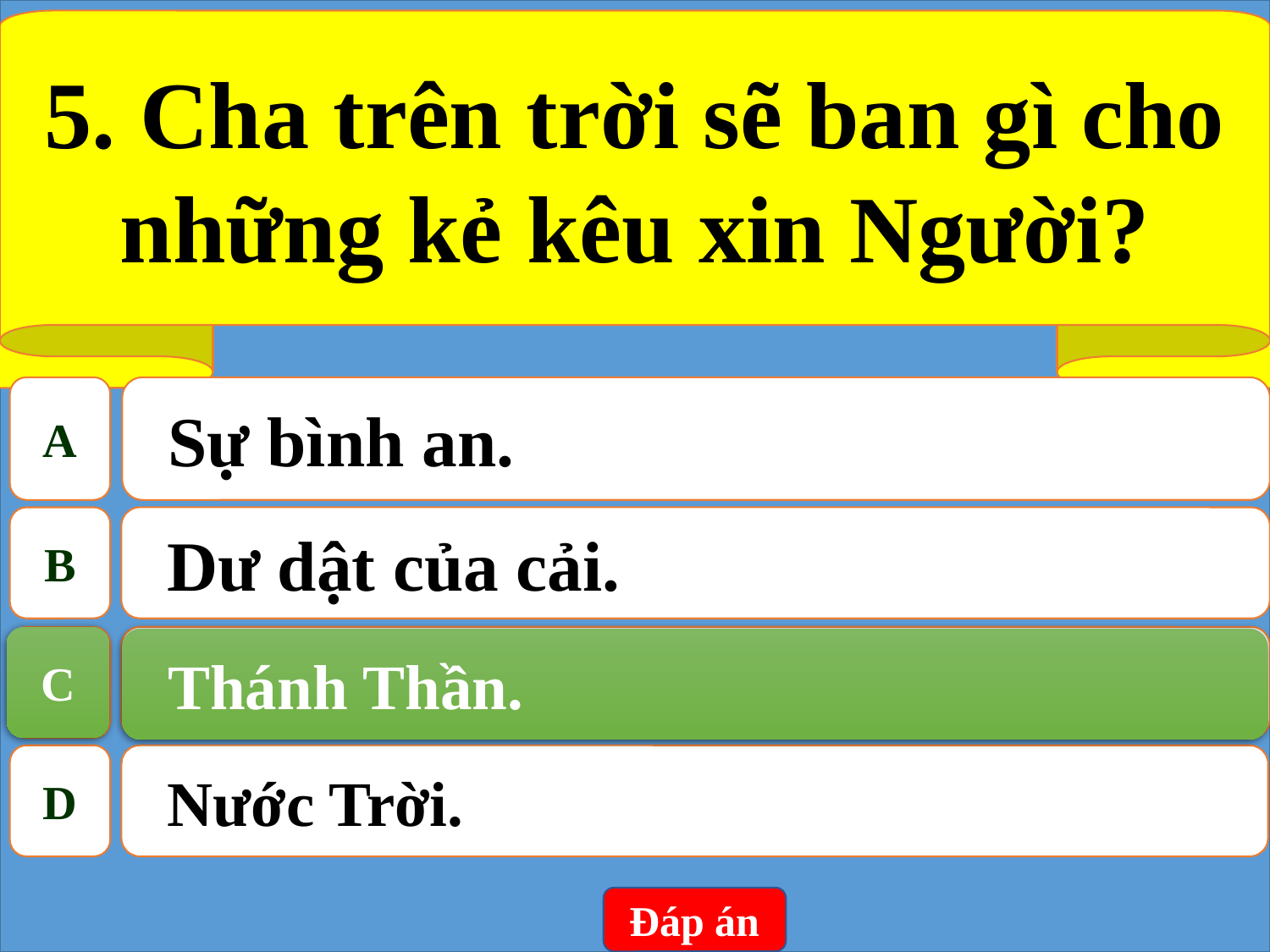

5. Cha trên trời sẽ ban gì cho những kẻ kêu xin Người?
A
Sự bình an.
B
Dư dật của cải.
C
Thánh Thần.
C
Thánh Thần.
D
Nước Trời.
Đáp án